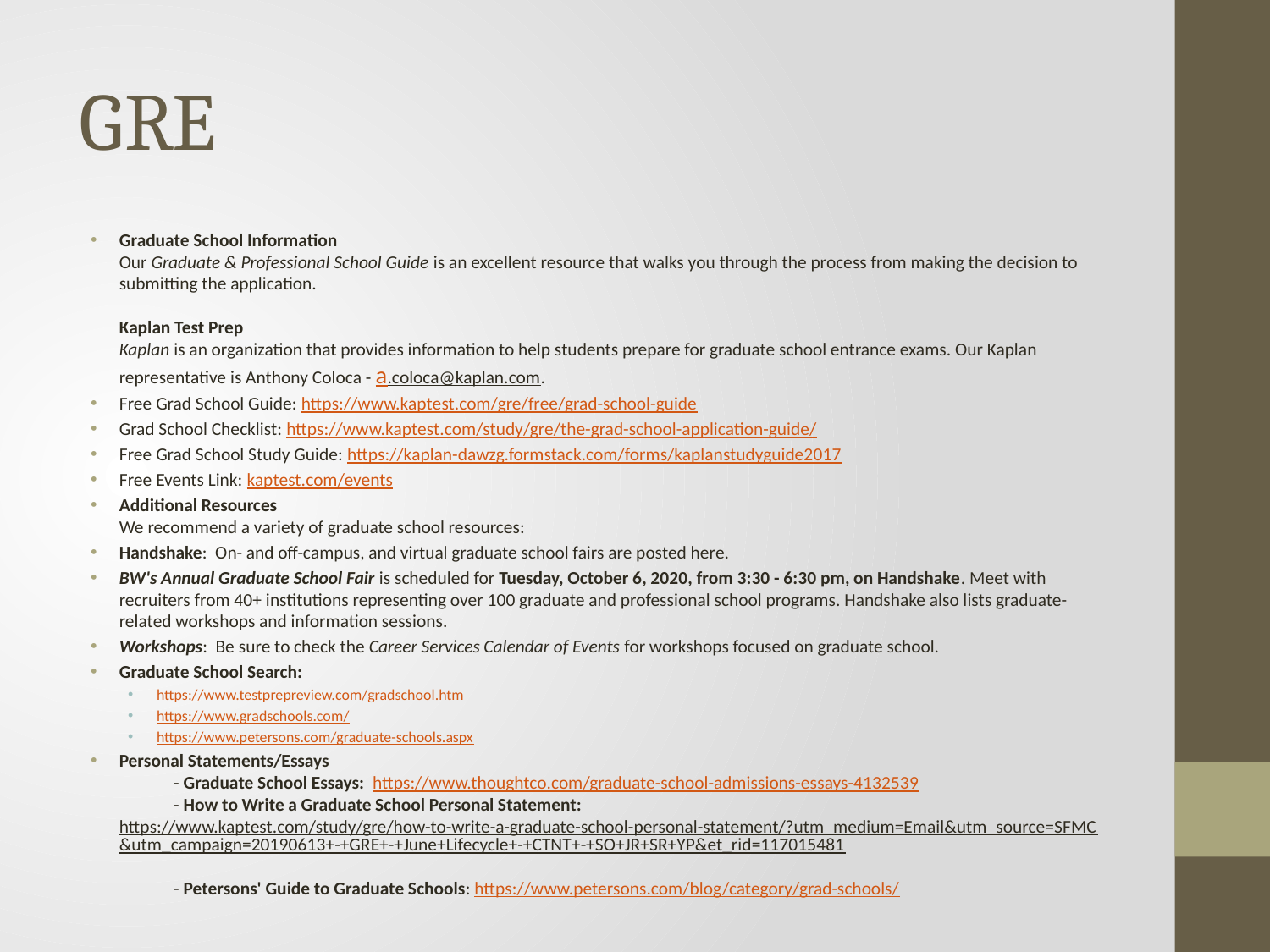

# GRE
Graduate School Information
Our Graduate & Professional School Guide is an excellent resource that walks you through the process from making the decision to submitting the application.
Kaplan Test Prep
Kaplan is an organization that provides information to help students prepare for graduate school entrance exams. Our Kaplan representative is Anthony Coloca - a.coloca@kaplan.com.
Free Grad School Guide: https://www.kaptest.com/gre/free/grad-school-guide
Grad School Checklist: https://www.kaptest.com/study/gre/the-grad-school-application-guide/
Free Grad School Study Guide: https://kaplan-dawzg.formstack.com/forms/kaplanstudyguide2017
Free Events Link: kaptest.com/events
Additional Resources
We recommend a variety of graduate school resources:
Handshake:  On- and off-campus, and virtual graduate school fairs are posted here.
BW's Annual Graduate School Fair is scheduled for Tuesday, October 6, 2020, from 3:30 - 6:30 pm, on Handshake. Meet with recruiters from 40+ institutions representing over 100 graduate and professional school programs. Handshake also lists graduate-related workshops and information sessions.
Workshops:  Be sure to check the Career Services Calendar of Events for workshops focused on graduate school.
Graduate School Search:
https://www.testprepreview.com/gradschool.htm
https://www.gradschools.com/
https://www.petersons.com/graduate-schools.aspx
Personal Statements/Essays
   - Graduate School Essays:  https://www.thoughtco.com/graduate-school-admissions-essays-4132539 
   - How to Write a Graduate School Personal Statement:  https://www.kaptest.com/study/gre/how-to-write-a-graduate-school-personal-statement/?utm_medium=Email&utm_source=SFMC&utm_campaign=20190613+-+GRE+-+June+Lifecycle+-+CTNT+-+SO+JR+SR+YP&et_rid=117015481 
   - Petersons' Guide to Graduate Schools: https://www.petersons.com/blog/category/grad-schools/